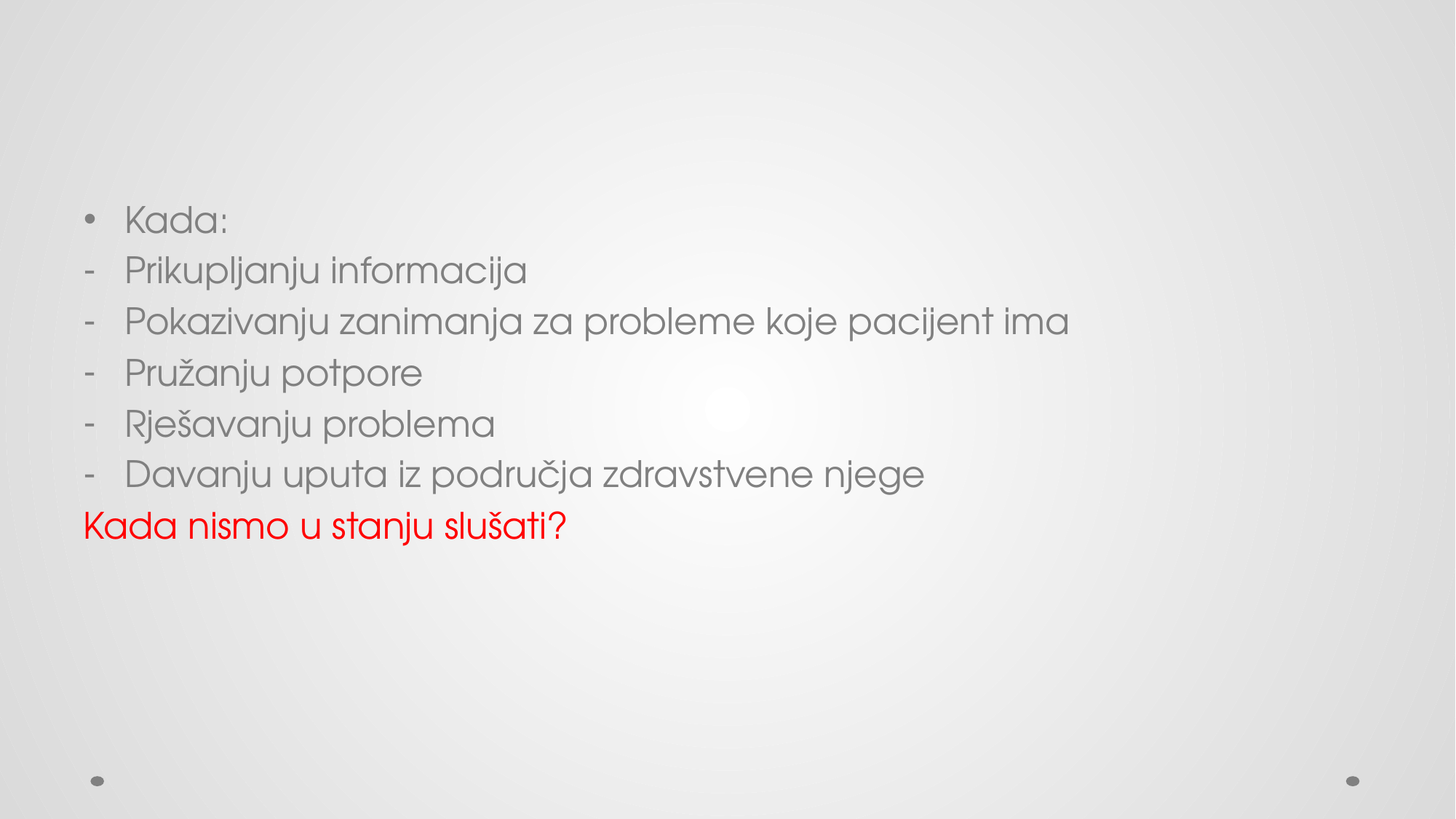

#
Kada:
Prikupljanju informacija
Pokazivanju zanimanja za probleme koje pacijent ima
Pružanju potpore
Rješavanju problema
Davanju uputa iz područja zdravstvene njege
Kada nismo u stanju slušati?